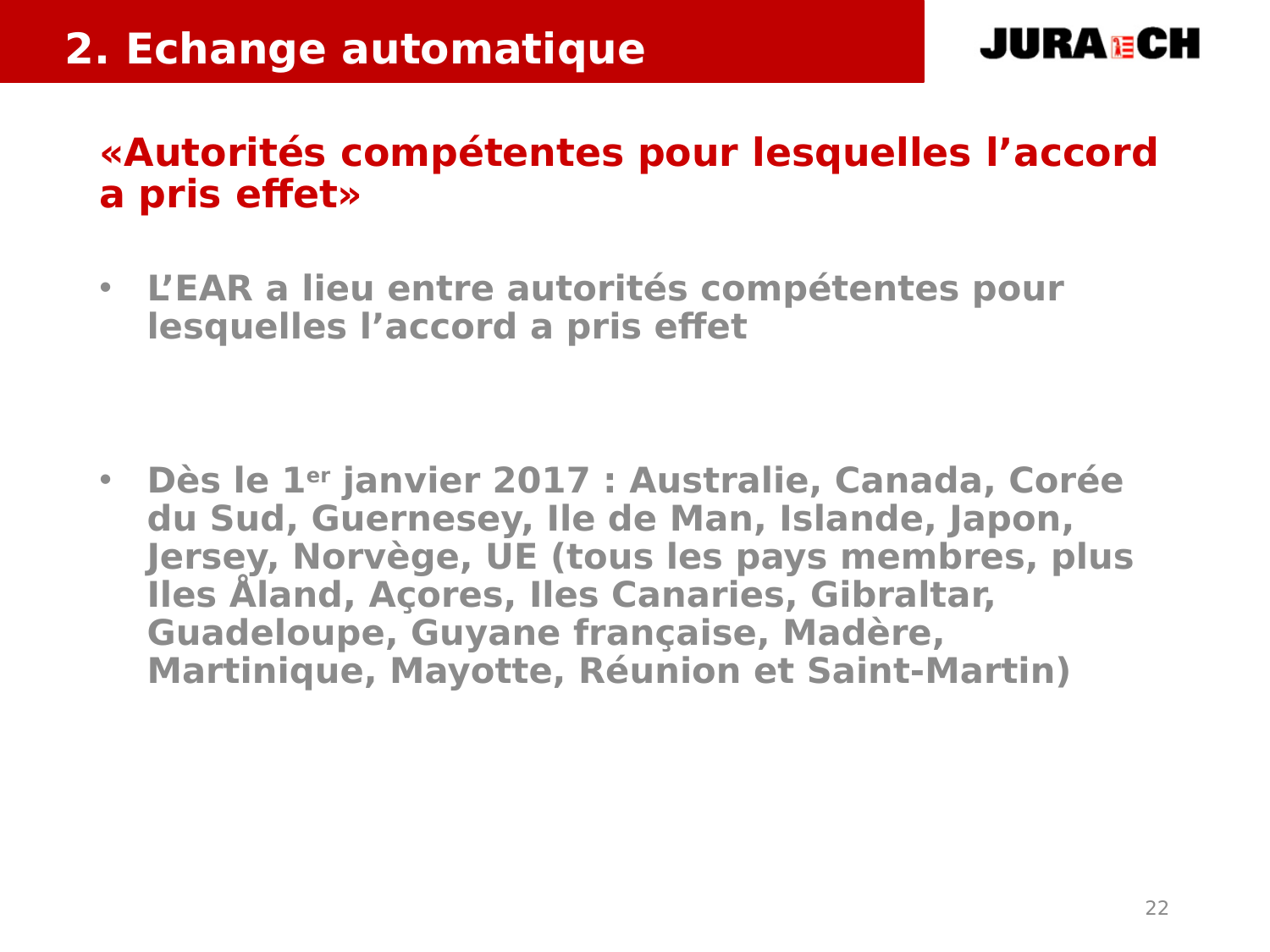

2. Echange automatique
# «Autorités compétentes pour lesquelles l’accord a pris effet»
L’EAR a lieu entre autorités compétentes pour lesquelles l’accord a pris effet

Dès le 1er janvier 2017 : Australie, Canada, Corée du Sud, Guernesey, Ile de Man, Islande, Japon, Jersey, Norvège, UE (tous les pays membres, plus Iles Åland, Açores, Iles Canaries, Gibraltar, Guadeloupe, Guyane française, Madère, Martinique, Mayotte, Réunion et Saint-Martin)

22